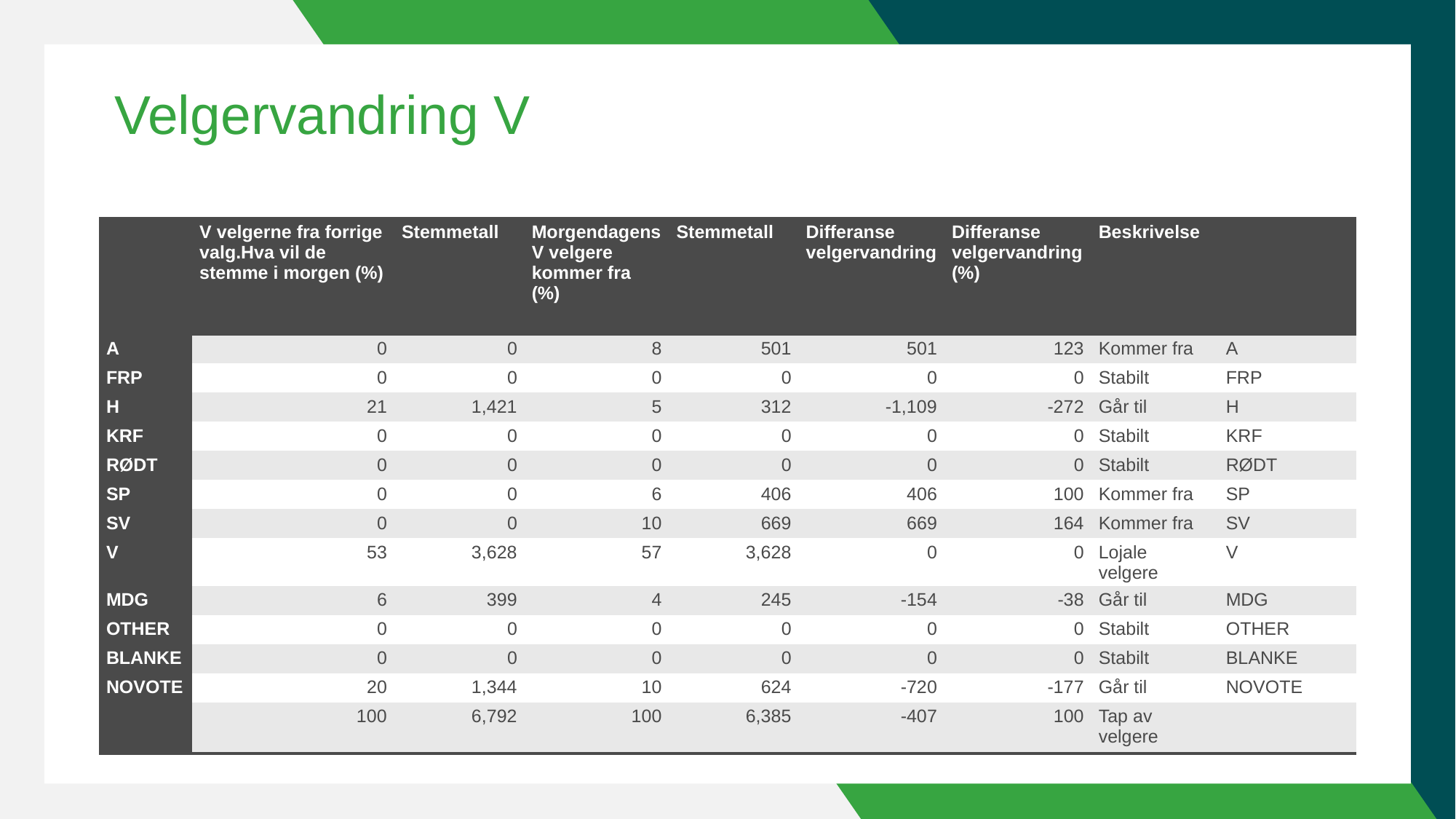

# Velgervandring V
|  | V velgerne fra forrige valg.Hva vil de stemme i morgen (%) | Stemmetall | Morgendagens V velgere kommer fra (%) | Stemmetall | Differanse velgervandring | Differanse velgervandring (%) | Beskrivelse |  |
| --- | --- | --- | --- | --- | --- | --- | --- | --- |
| A | 0 | 0 | 8 | 501 | 501 | 123 | Kommer fra | A |
| FRP | 0 | 0 | 0 | 0 | 0 | 0 | Stabilt | FRP |
| H | 21 | 1,421 | 5 | 312 | -1,109 | -272 | Går til | H |
| KRF | 0 | 0 | 0 | 0 | 0 | 0 | Stabilt | KRF |
| RØDT | 0 | 0 | 0 | 0 | 0 | 0 | Stabilt | RØDT |
| SP | 0 | 0 | 6 | 406 | 406 | 100 | Kommer fra | SP |
| SV | 0 | 0 | 10 | 669 | 669 | 164 | Kommer fra | SV |
| V | 53 | 3,628 | 57 | 3,628 | 0 | 0 | Lojale velgere | V |
| MDG | 6 | 399 | 4 | 245 | -154 | -38 | Går til | MDG |
| OTHER | 0 | 0 | 0 | 0 | 0 | 0 | Stabilt | OTHER |
| BLANKE | 0 | 0 | 0 | 0 | 0 | 0 | Stabilt | BLANKE |
| NOVOTE | 20 | 1,344 | 10 | 624 | -720 | -177 | Går til | NOVOTE |
|  | 100 | 6,792 | 100 | 6,385 | -407 | 100 | Tap av velgere |  |